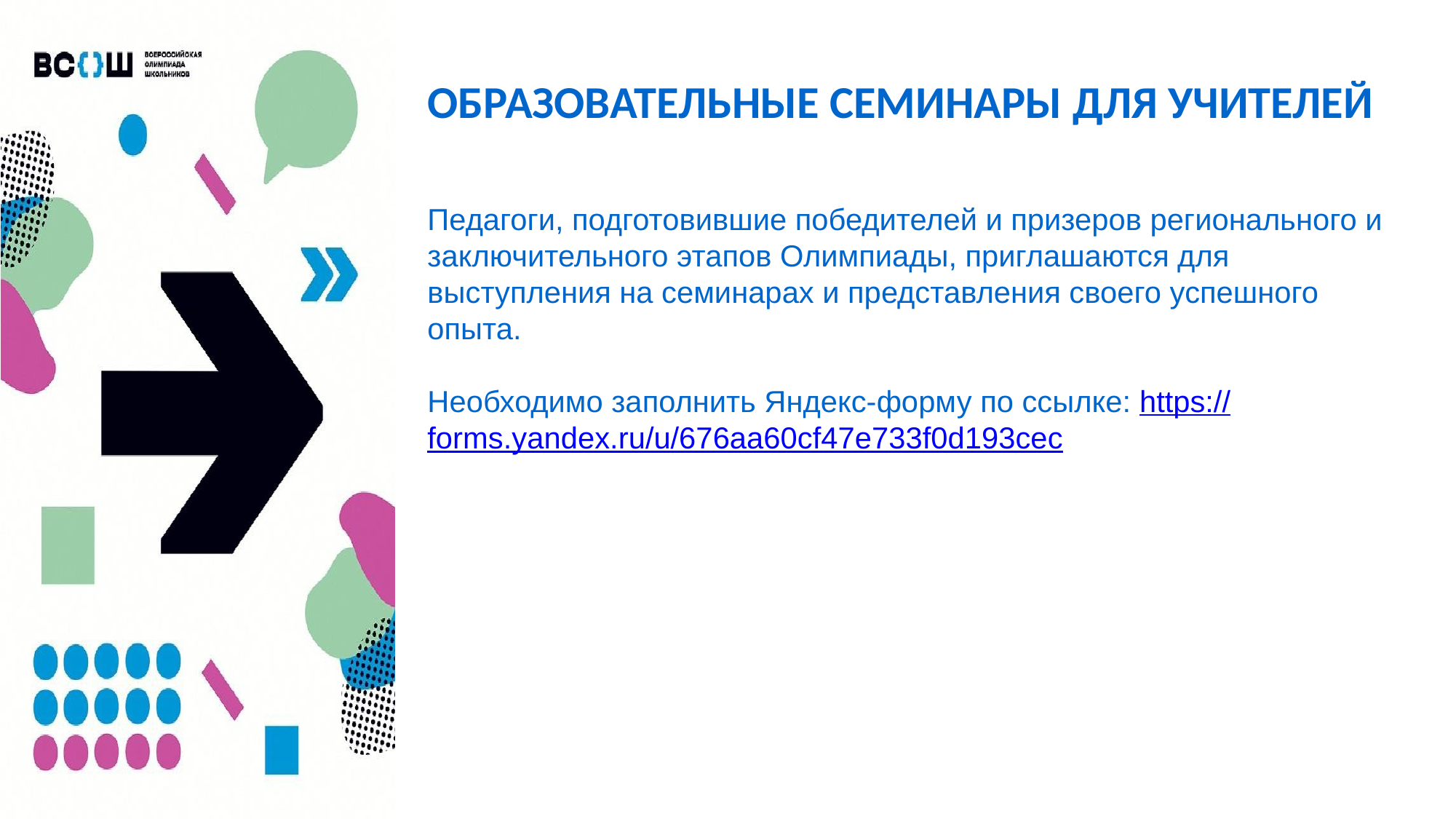

ОБРАЗОВАТЕЛЬНЫЕ СЕМИНАРЫ ДЛЯ УЧИТЕЛЕЙ

Педагоги, подготовившие победителей и призеров регионального и заключительного этапов Олимпиады, приглашаются для выступления на семинарах и представления своего успешного опыта.

Необходимо заполнить Яндекс-форму по ссылке: https://forms.yandex.ru/u/676aa60cf47e733f0d193cec